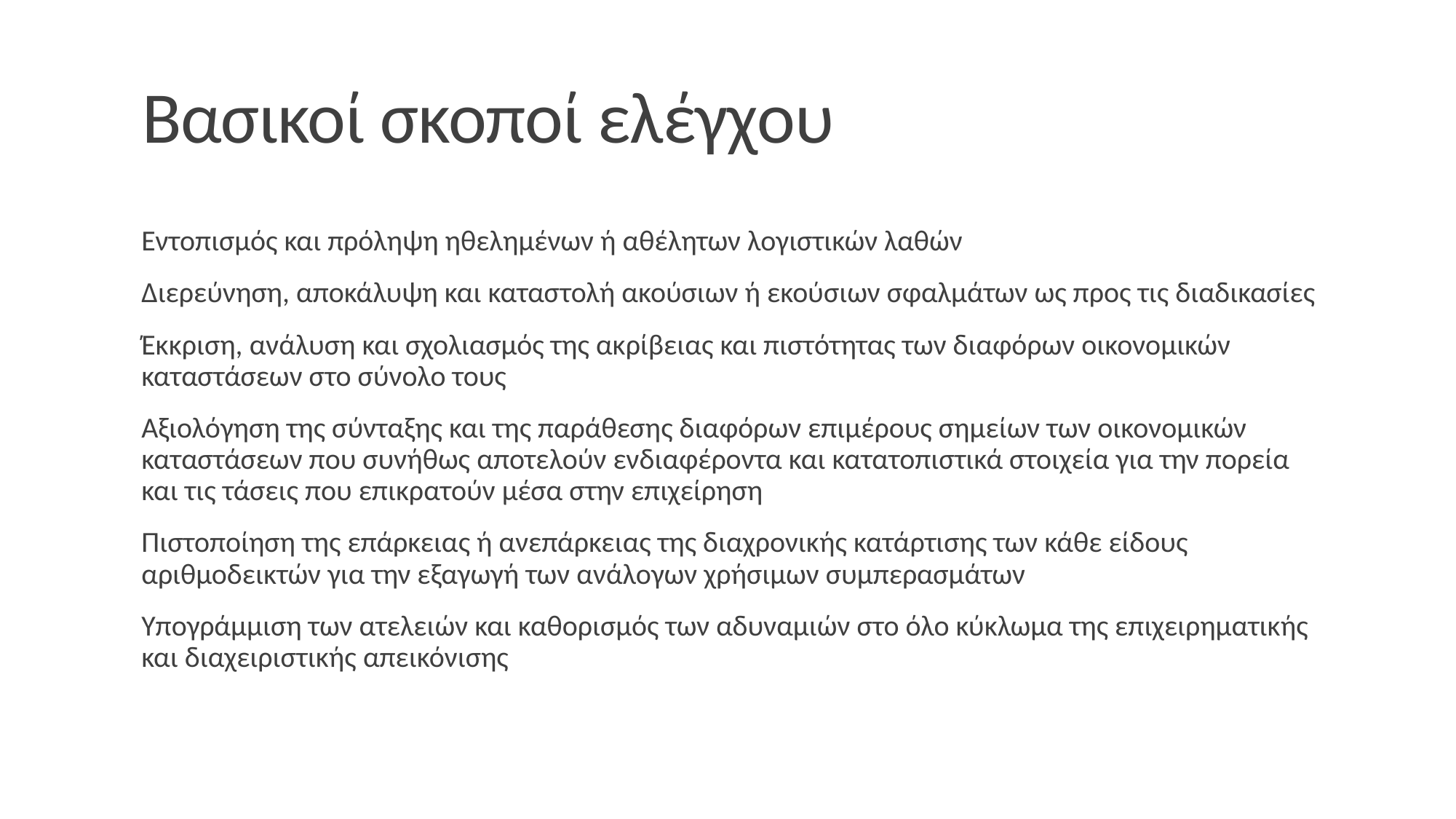

# Βασικοί σκοποί ελέγχου
Εντοπισμός και πρόληψη ηθελημένων ή αθέλητων λογιστικών λαθών
Διερεύνηση, αποκάλυψη και καταστολή ακούσιων ή εκούσιων σφαλμάτων ως προς τις διαδικασίες
Έκκριση, ανάλυση και σχολιασμός της ακρίβειας και πιστότητας των διαφόρων οικονομικών καταστάσεων στο σύνολο τους
Αξιολόγηση της σύνταξης και της παράθεσης διαφόρων επιμέρους σημείων των οικονομικών καταστάσεων που συνήθως αποτελούν ενδιαφέροντα και κατατοπιστικά στοιχεία για την πορεία και τις τάσεις που επικρατούν μέσα στην επιχείρηση
Πιστοποίηση της επάρκειας ή ανεπάρκειας της διαχρονικής κατάρτισης των κάθε είδους αριθμοδεικτών για την εξαγωγή των ανάλογων χρήσιμων συμπερασμάτων
Υπογράμμιση των ατελειών και καθορισμός των αδυναμιών στο όλο κύκλωμα της επιχειρηματικής και διαχειριστικής απεικόνισης